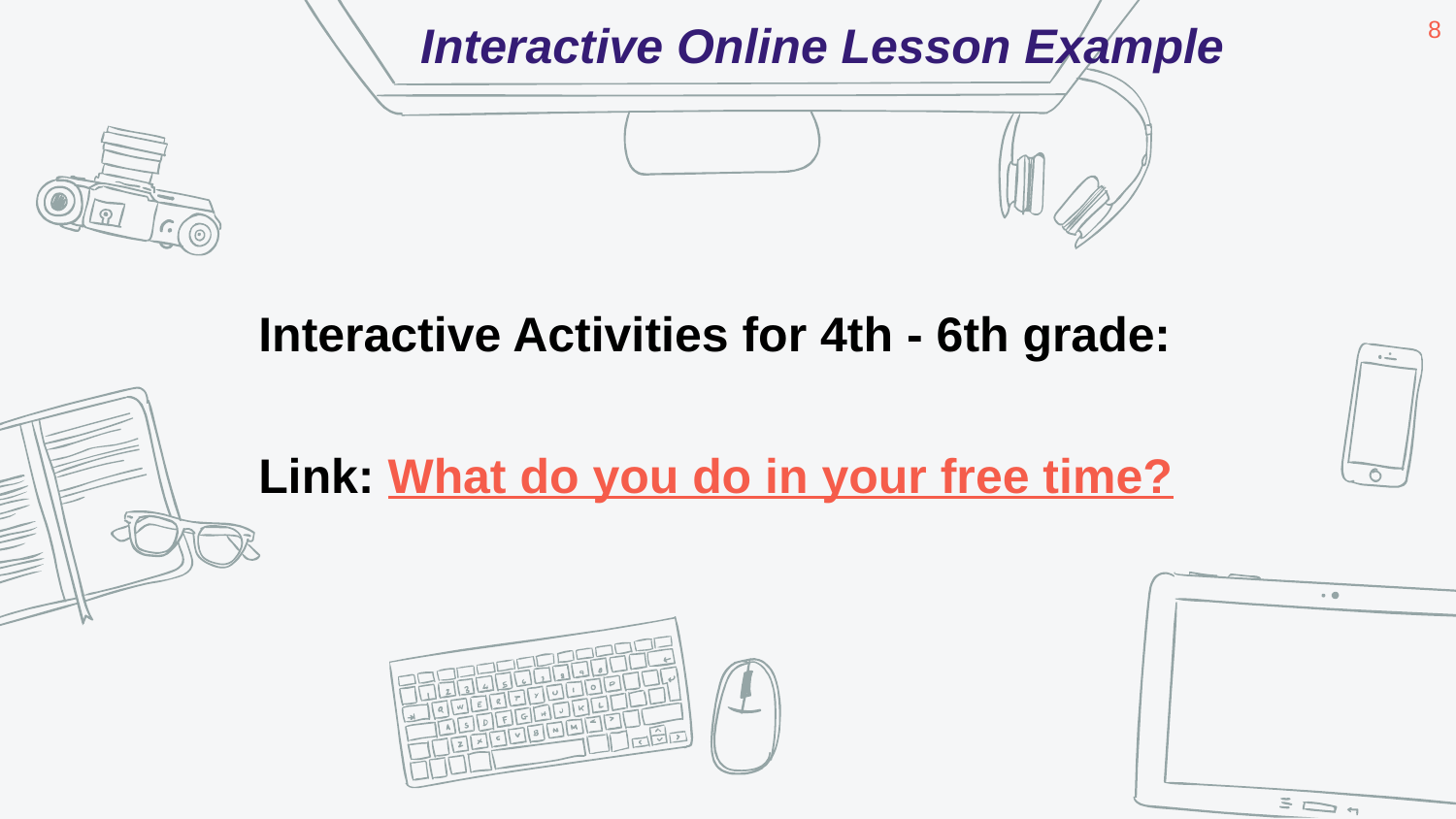

Interactive Online Lesson Example
8
Interactive Activities for 4th - 6th grade:

Link: What do you do in your free time?